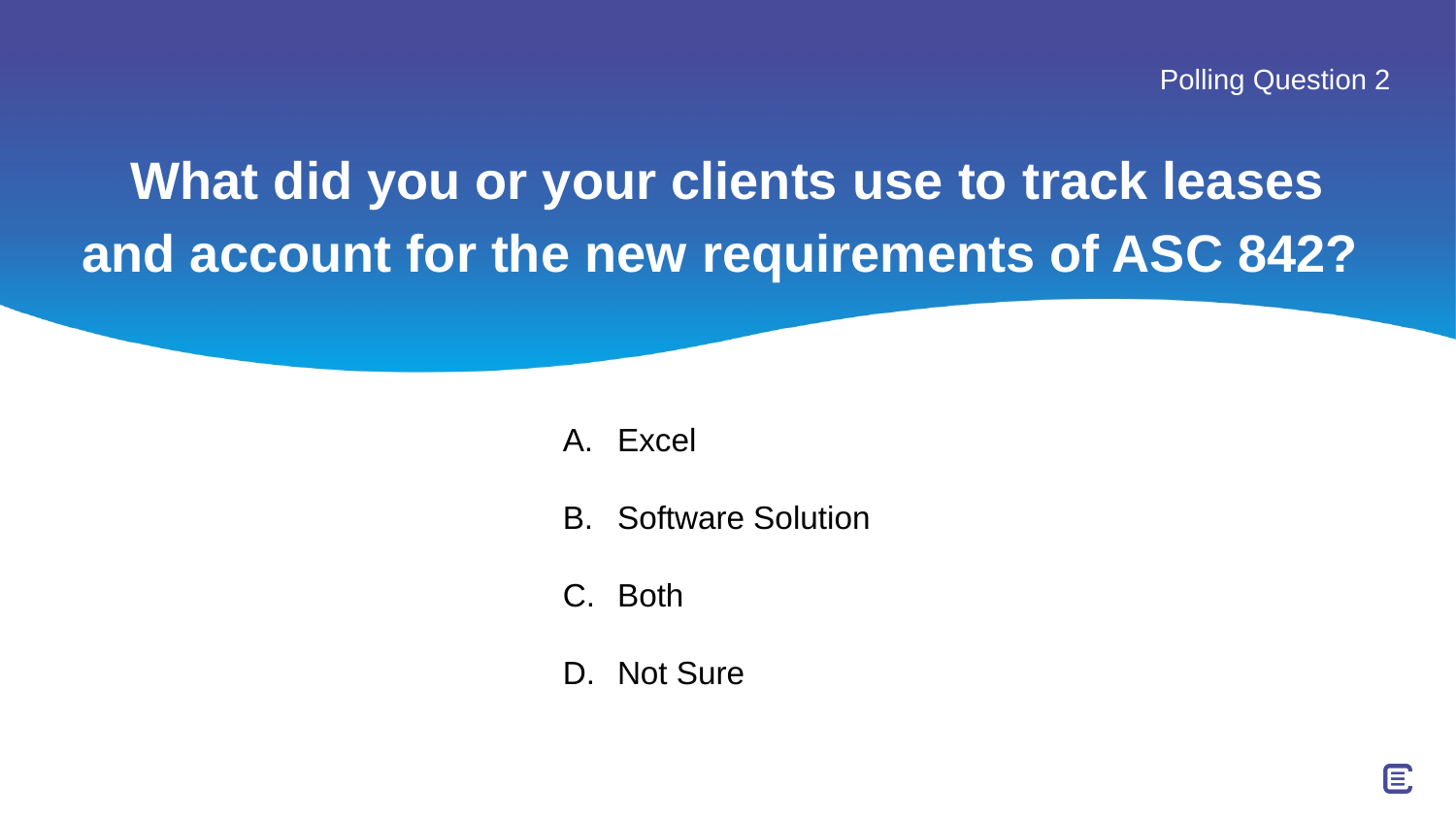

Polling Question 2
# What did you or your clients use to track leases and account for the new requirements of ASC 842?
Excel

Software Solution

Both

Not Sure